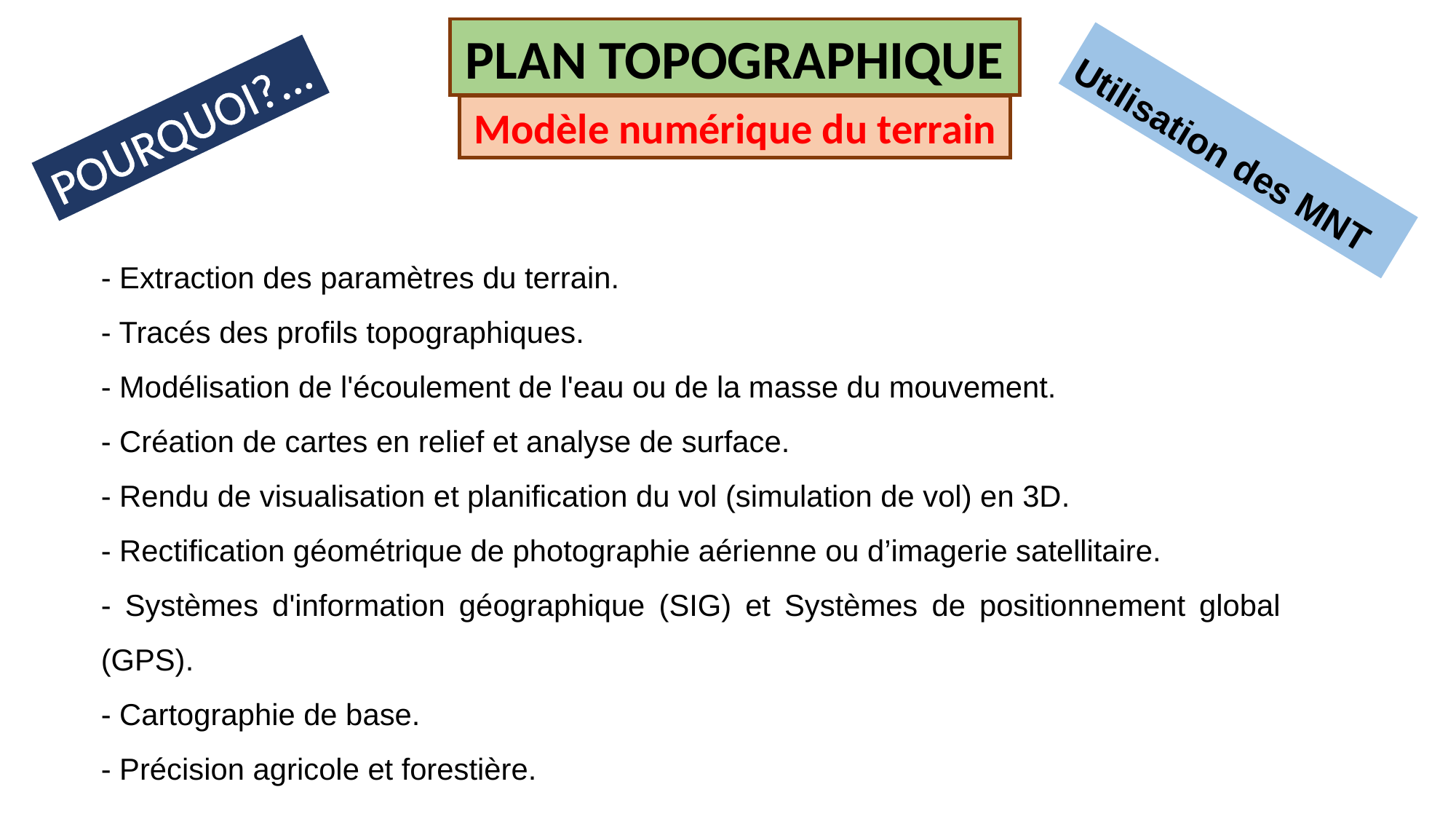

PLAN TOPOGRAPHIQUE
POURQUOI?...
Modèle numérique du terrain
Utilisation des MNT
- Extraction des paramètres du terrain.
- Tracés des profils topographiques.
- Modélisation de l'écoulement de l'eau ou de la masse du mouvement.
- Création de cartes en relief et analyse de surface.
- Rendu de visualisation et planification du vol (simulation de vol) en 3D.
- Rectification géométrique de photographie aérienne ou d’imagerie satellitaire.
- Systèmes d'information géographique (SIG) et Systèmes de positionnement global (GPS).
- Cartographie de base.
- Précision agricole et forestière.